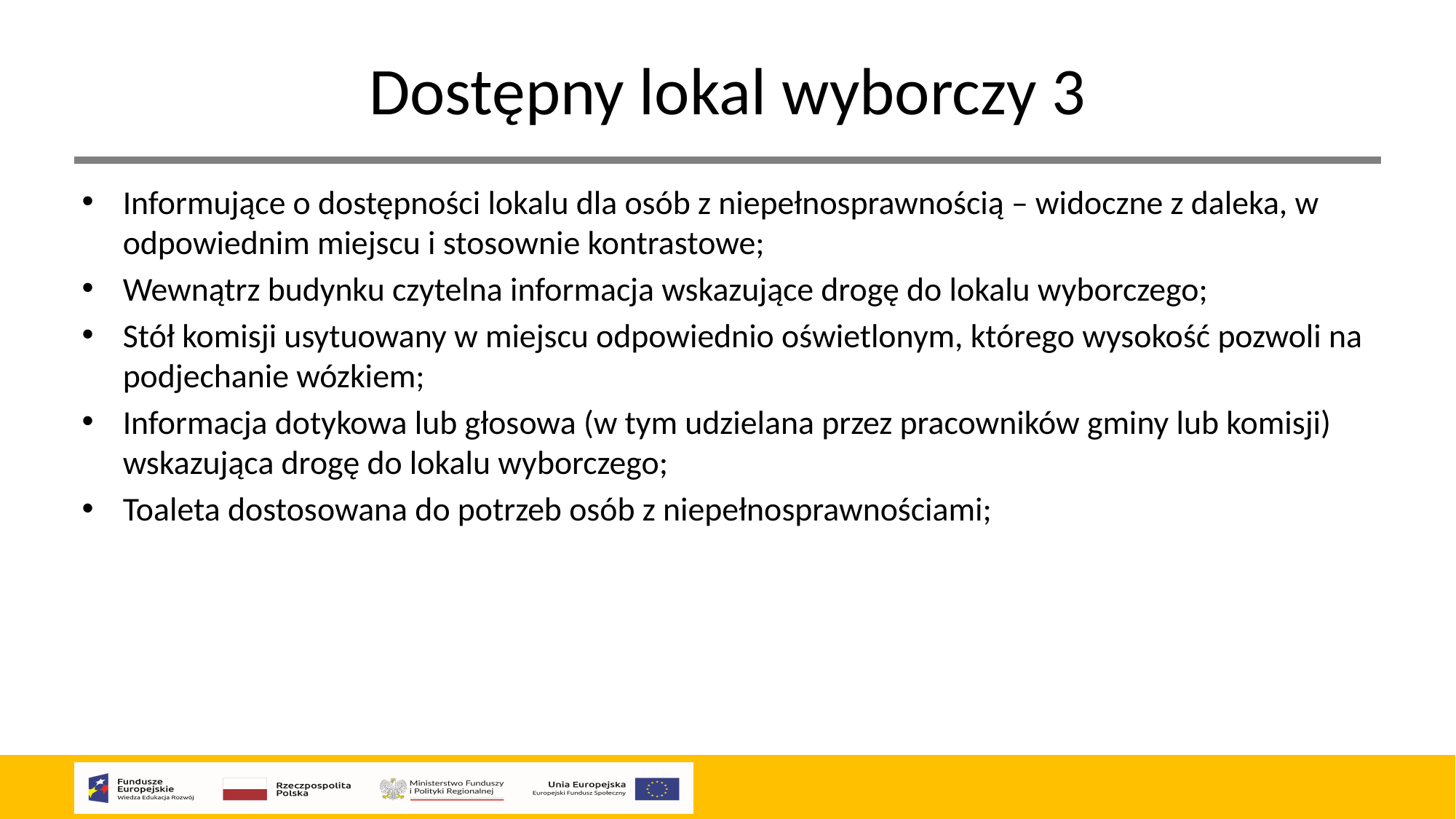

# Dostępny lokal wyborczy 3
Informujące o dostępności lokalu dla osób z niepełnosprawnością – widoczne z daleka, w odpowiednim miejscu i stosownie kontrastowe;
Wewnątrz budynku czytelna informacja wskazujące drogę do lokalu wyborczego;
Stół komisji usytuowany w miejscu odpowiednio oświetlonym, którego wysokość pozwoli na podjechanie wózkiem;
Informacja dotykowa lub głosowa (w tym udzielana przez pracowników gminy lub komisji) wskazująca drogę do lokalu wyborczego;
Toaleta dostosowana do potrzeb osób z niepełnosprawnościami;